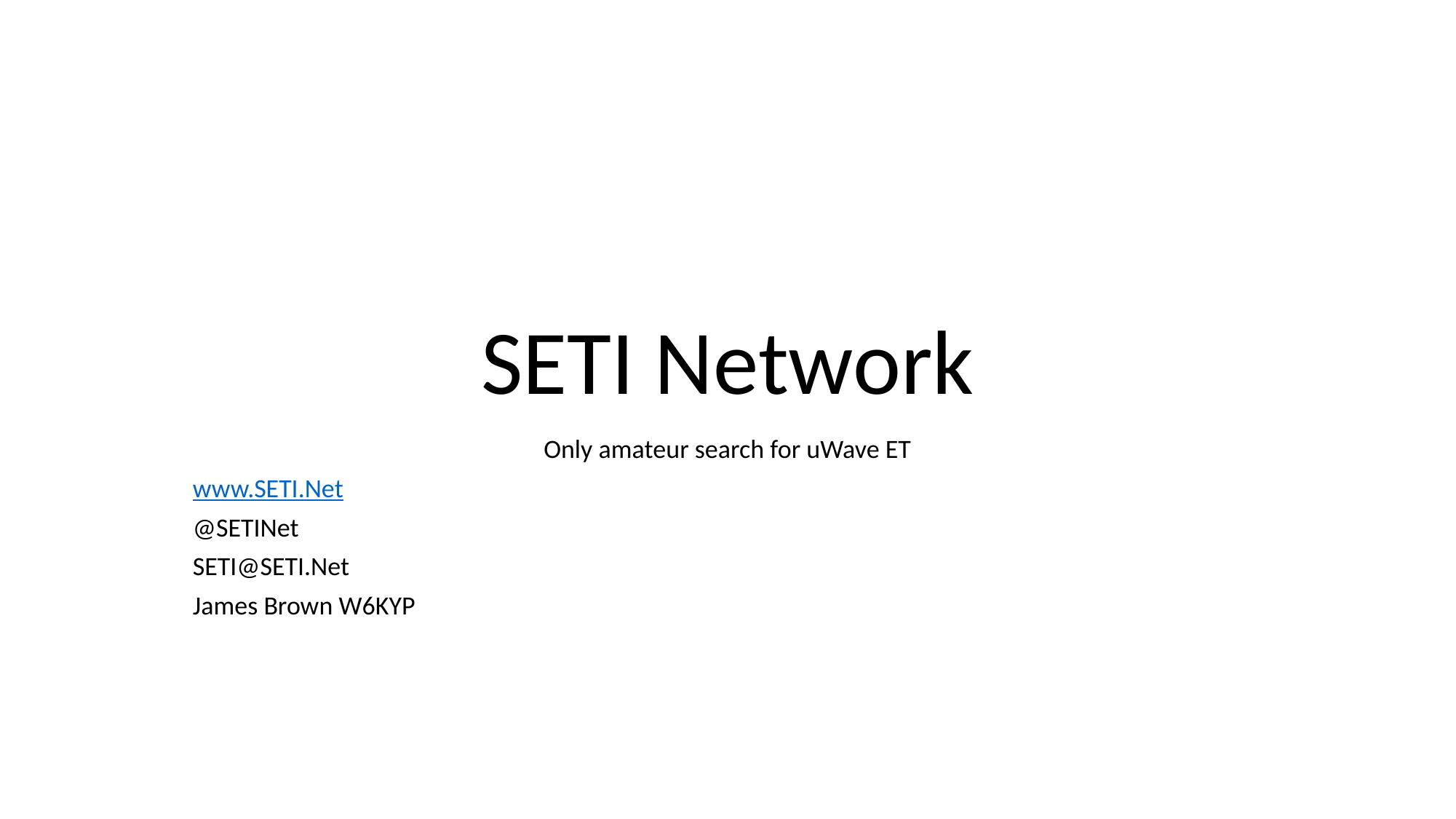

# SETI Network
Only amateur search for uWave ET
www.SETI.Net
@SETINet
SETI@SETI.Net
James Brown W6KYP